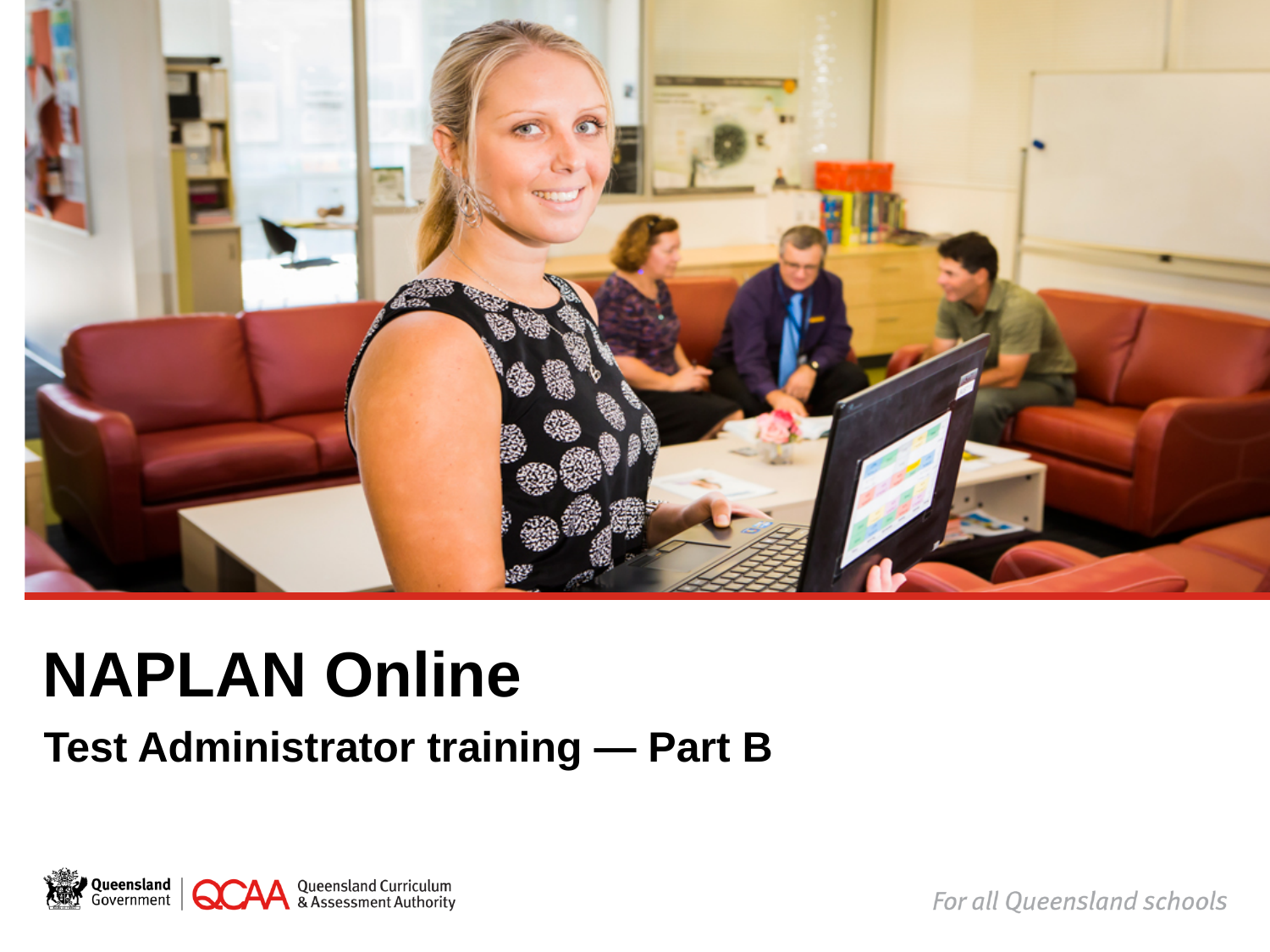

# NAPLAN Online
Test Administrator training — Part B